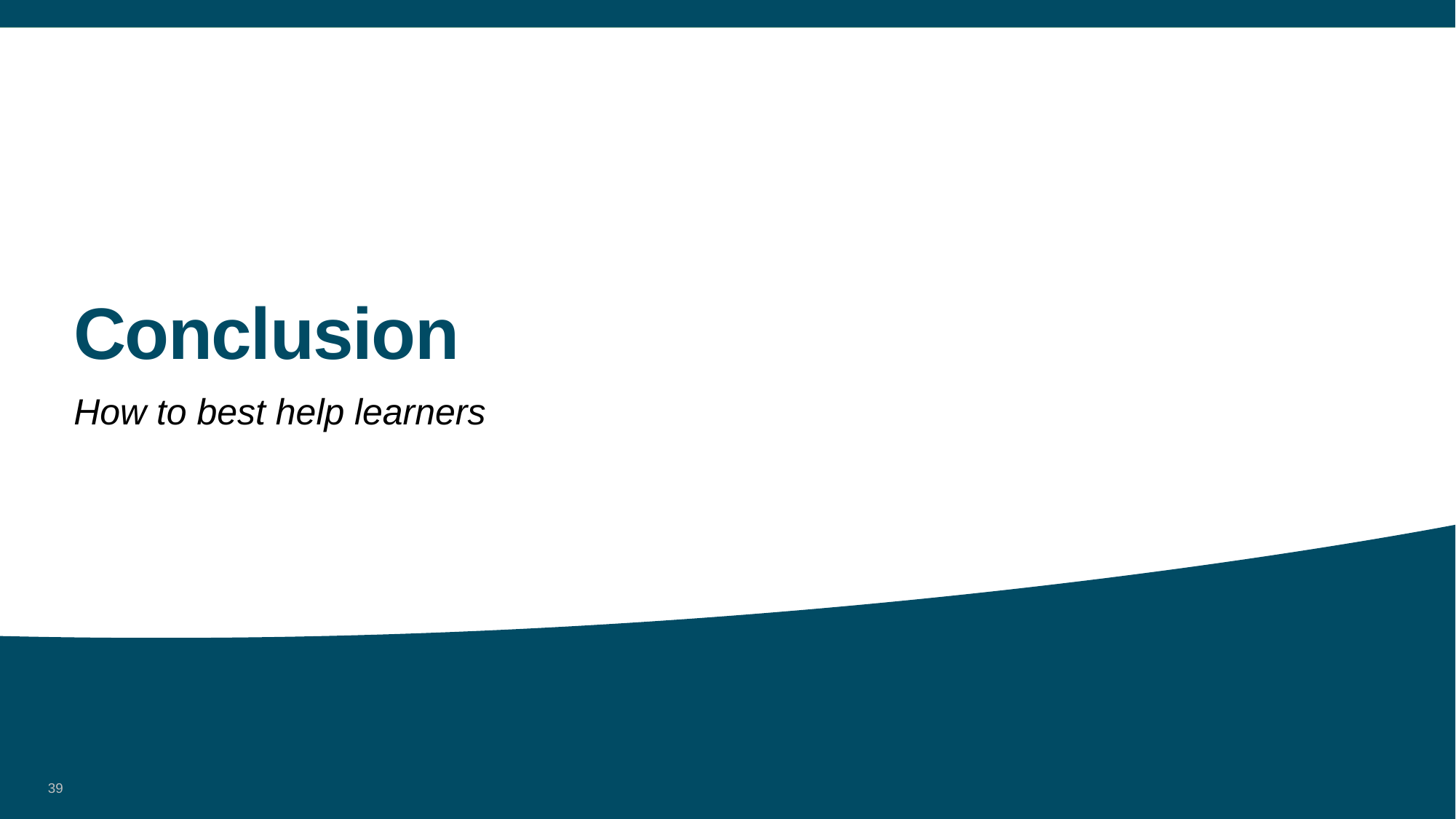

# Conclusion
How to best help learners
39